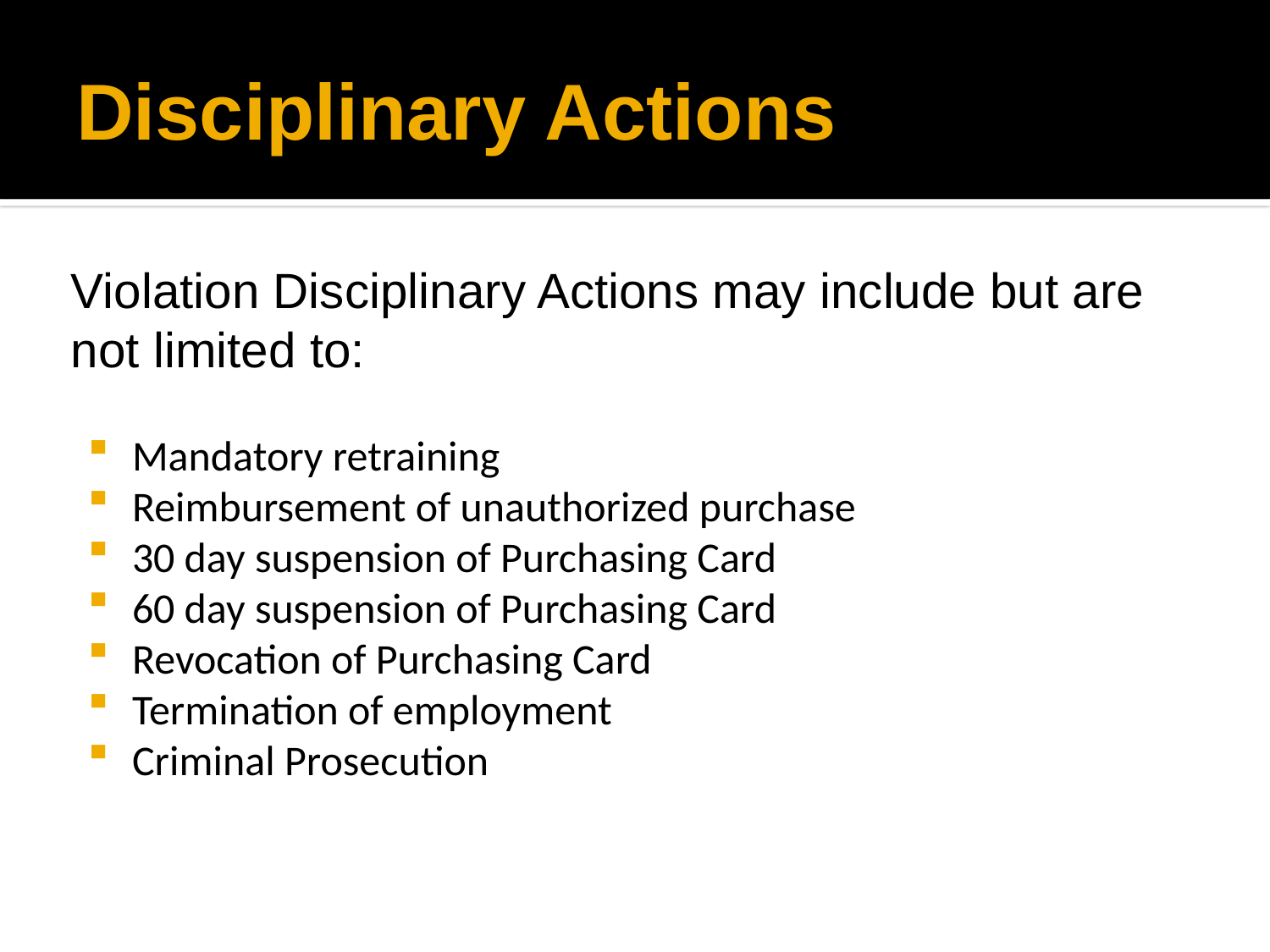

# Disciplinary Actions
Violation Disciplinary Actions may include but are not limited to:
Mandatory retraining
Reimbursement of unauthorized purchase
30 day suspension of Purchasing Card
60 day suspension of Purchasing Card
Revocation of Purchasing Card
Termination of employment
Criminal Prosecution